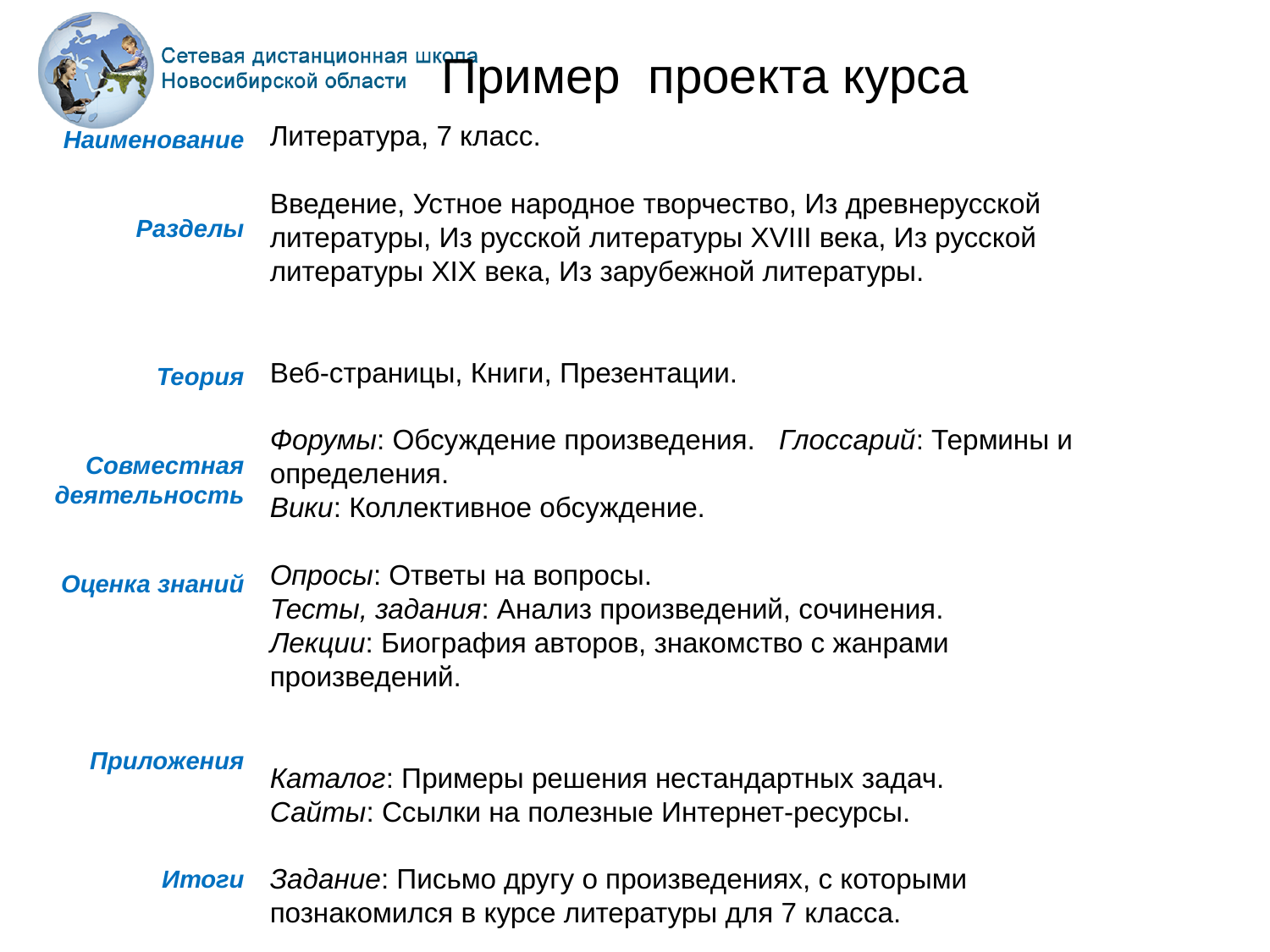

# Пример  проекта курса
Литература, 7 класс.

Введение, Устное народное творчество, Из древнерусской литературы, Из русской литературы XVIII века, Из русской литературы XIX века, Из зарубежной литературы.

Веб-страницы, Книги, Презентации.

Форумы: Обсуждение произведения.   Глоссарий: Термины и определения.
Вики: Коллективное обсуждение.

Опросы: Ответы на вопросы.
Тесты, задания: Анализ произведений, сочинения.
Лекции: Биография авторов, знакомство с жанрами произведений.

Каталог: Примеры решения нестандартных задач.
Сайты: Ссылки на полезные Интернет-ресурсы.

Задание: Письмо другу о произведениях, с которыми познакомился в курсе литературы для 7 класса.
Наименование

Разделы

Теория

Совместная деятельность

Оценка знаний

Приложения

Итоги